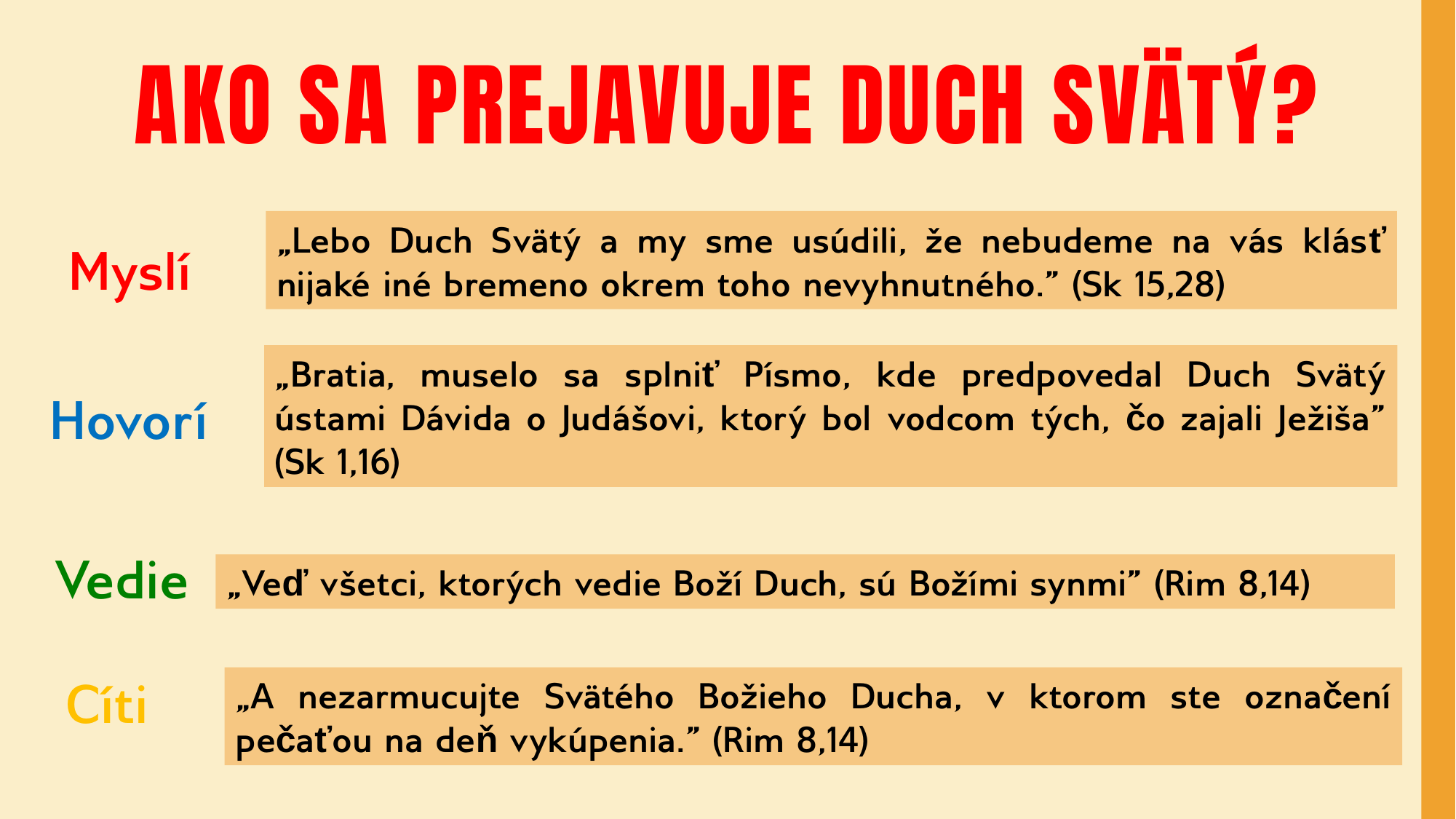

# AKO SA PREJAVUJE duch svätý?
„Lebo Duch Svätý a my sme usúdili, že nebudeme na vás klásť nijaké iné bremeno okrem toho nevyhnutného.” (Sk 15,28)
Myslí
„Bratia, muselo sa splniť Písmo, kde predpovedal Duch Svätý ústami Dávida o Judášovi, ktorý bol vodcom tých, čo zajali Ježiša” (Sk 1,16)
Hovorí
Vedie
„Veď všetci, ktorých vedie Boží Duch, sú Božími synmi” (Rim 8,14)
Cíti
„A nezarmucujte Svätého Božieho Ducha, v ktorom ste označení pečaťou na deň vykúpenia.” (Rim 8,14)